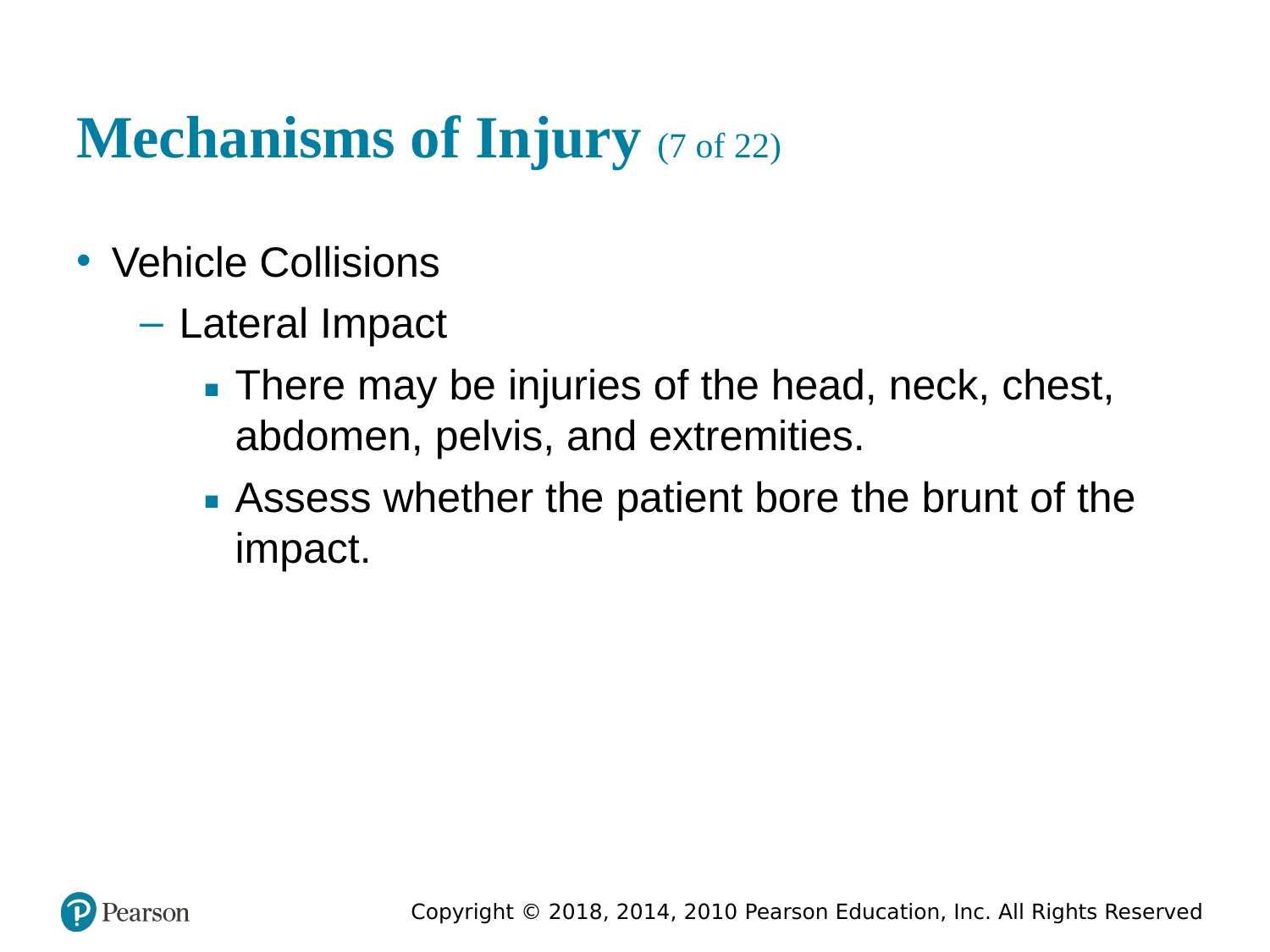

# Mechanisms of Injury (7 of 22)
Vehicle Collisions
Lateral Impact
There may be injuries of the head, neck, chest, abdomen, pelvis, and extremities.
Assess whether the patient bore the brunt of the impact.